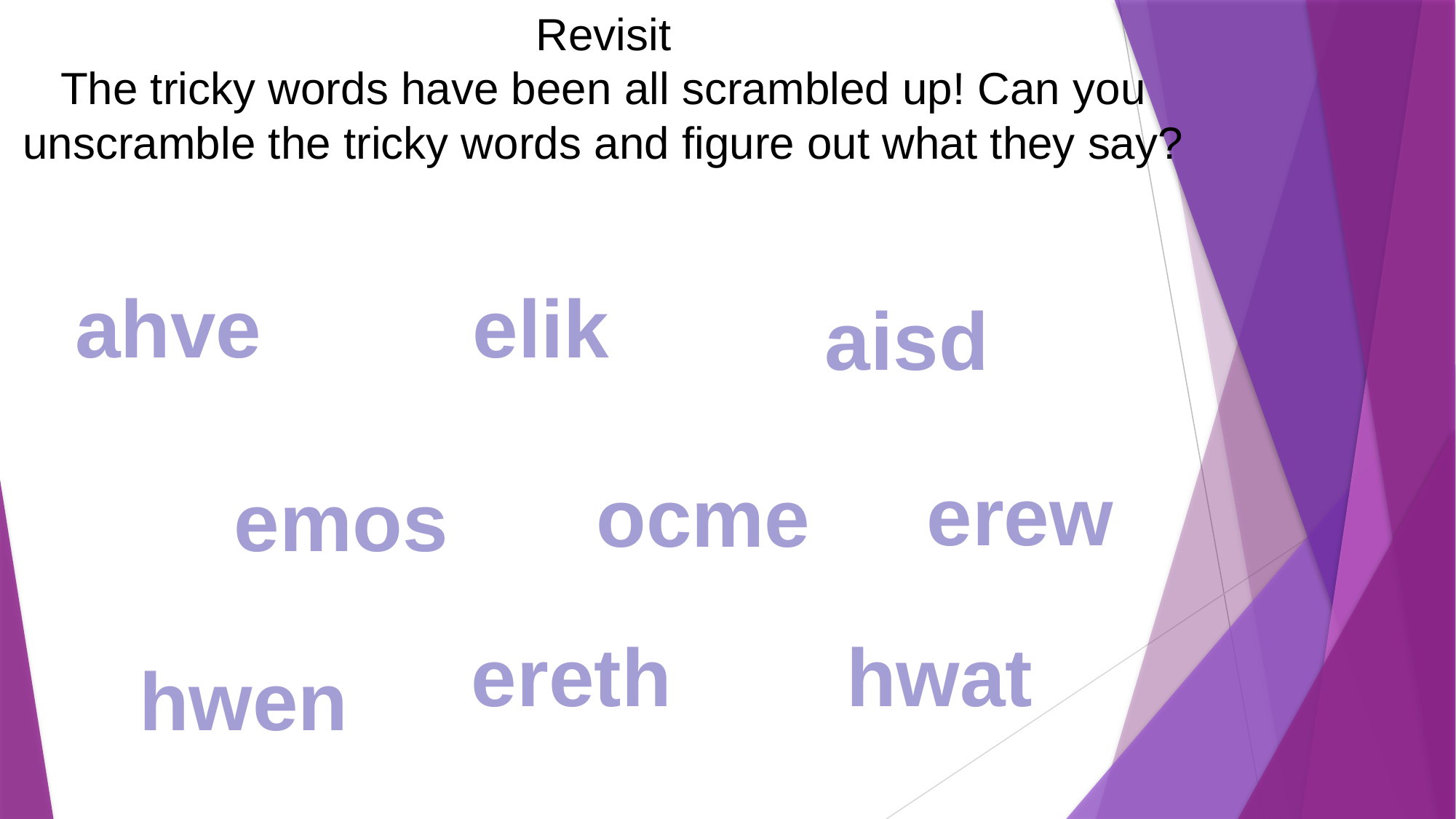

# Revisit The tricky words have been all scrambled up! Can you unscramble the tricky words and figure out what they say?
ahve
elik
aisd
erew
ocme
emos
ereth
hwat
hwen